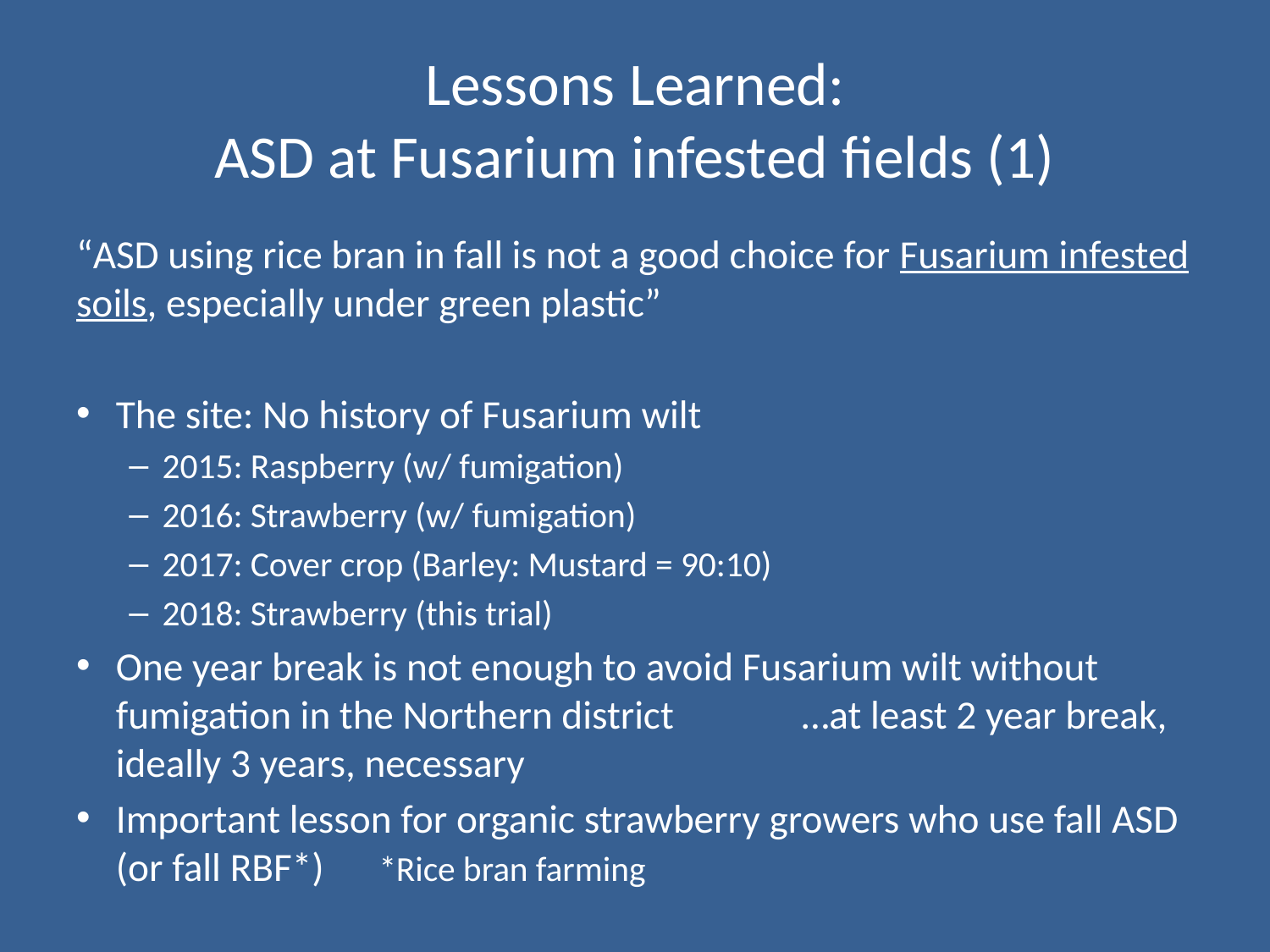

# Lessons Learned: ASD at Fusarium infested fields (1)
“ASD using rice bran in fall is not a good choice for Fusarium infested soils, especially under green plastic”

The site: No history of Fusarium wilt
2015: Raspberry (w/ fumigation)
2016: Strawberry (w/ fumigation)
2017: Cover crop (Barley: Mustard = 90:10)
2018: Strawberry (this trial)
One year break is not enough to avoid Fusarium wilt without fumigation in the Northern district    	      …at least 2 year break, ideally 3 years, necessary
Important lesson for organic strawberry growers who use fall ASD (or fall RBF*)      *Rice bran farming